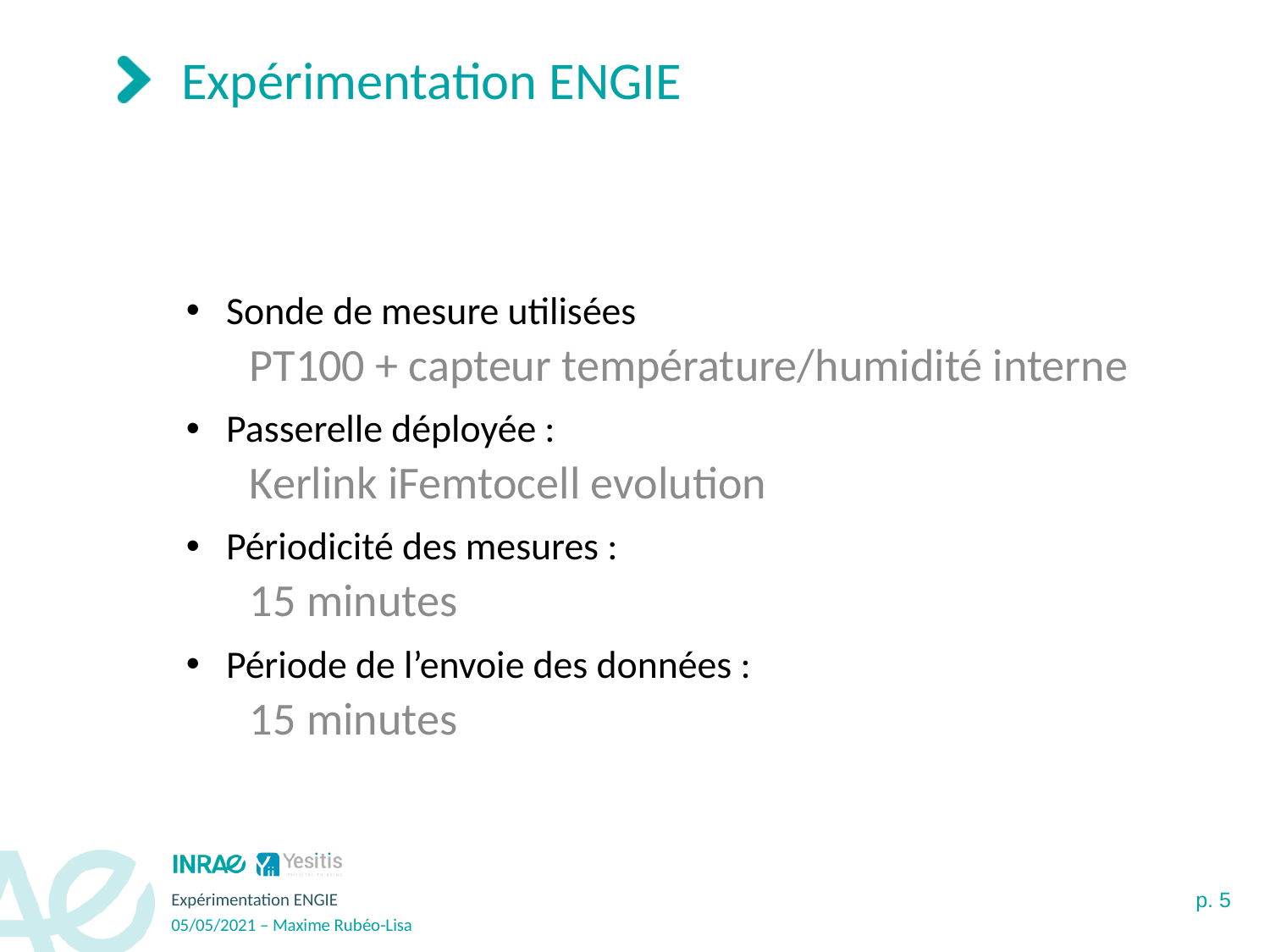

# Expérimentation ENGIE
Sonde de mesure utilisées
PT100 + capteur température/humidité interne
Passerelle déployée :
Kerlink iFemtocell evolution
Périodicité des mesures :
15 minutes
Période de l’envoie des données :
15 minutes